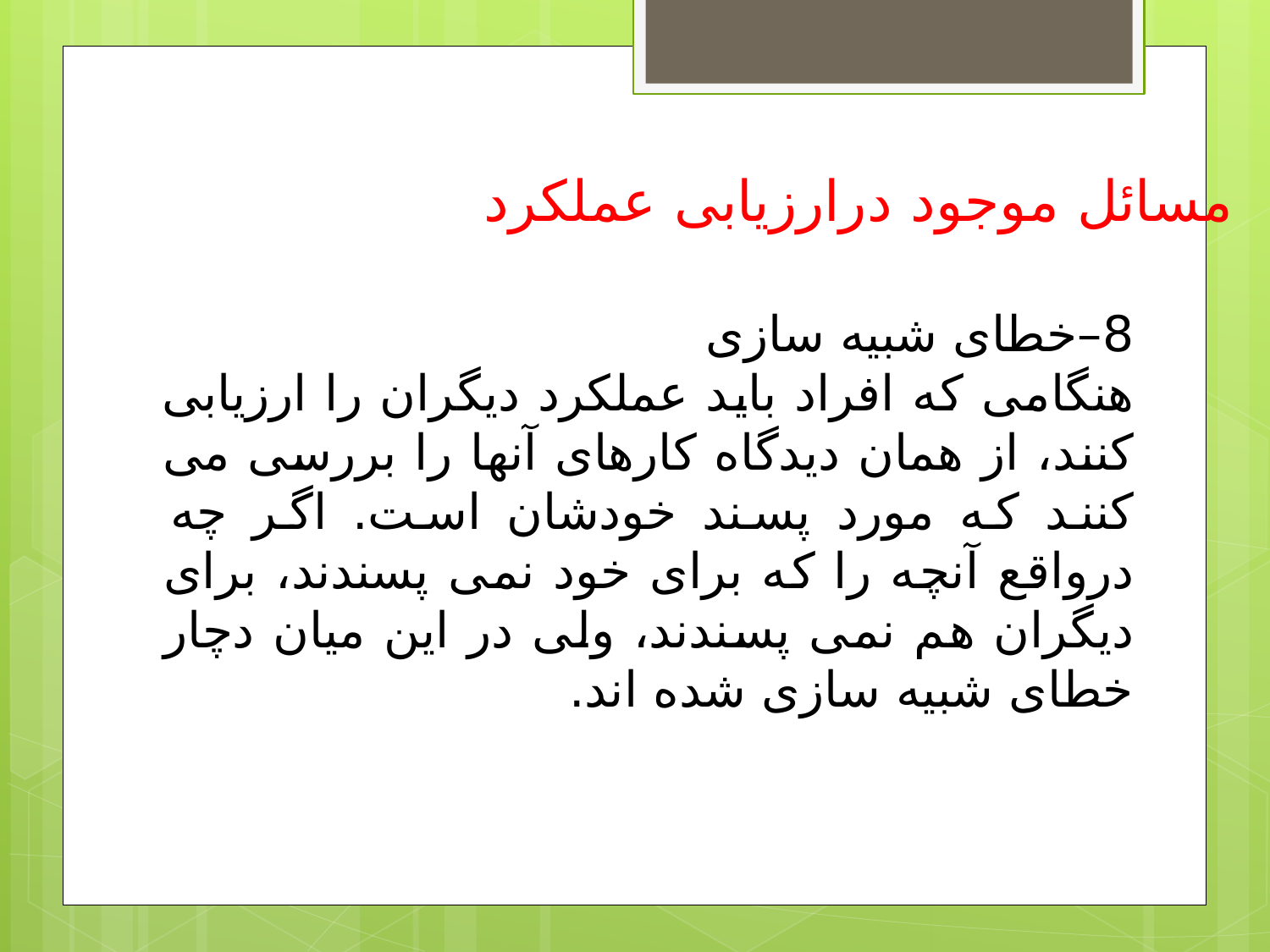

مسائل موجود درارزیابی عملکرد
8–خطای شبیه سازی
هنگامی که افراد باید عملکرد دیگران را ارزیابی کنند، از همان دیدگاه کارهای آنها را بررسی می کنند که مورد پسند خودشان است. اگر چه درواقع آنچه را که برای خود نمی پسندند، برای دیگران هم نمی پسندند، ولی در این میان دچار خطای شبیه سازی شده اند.